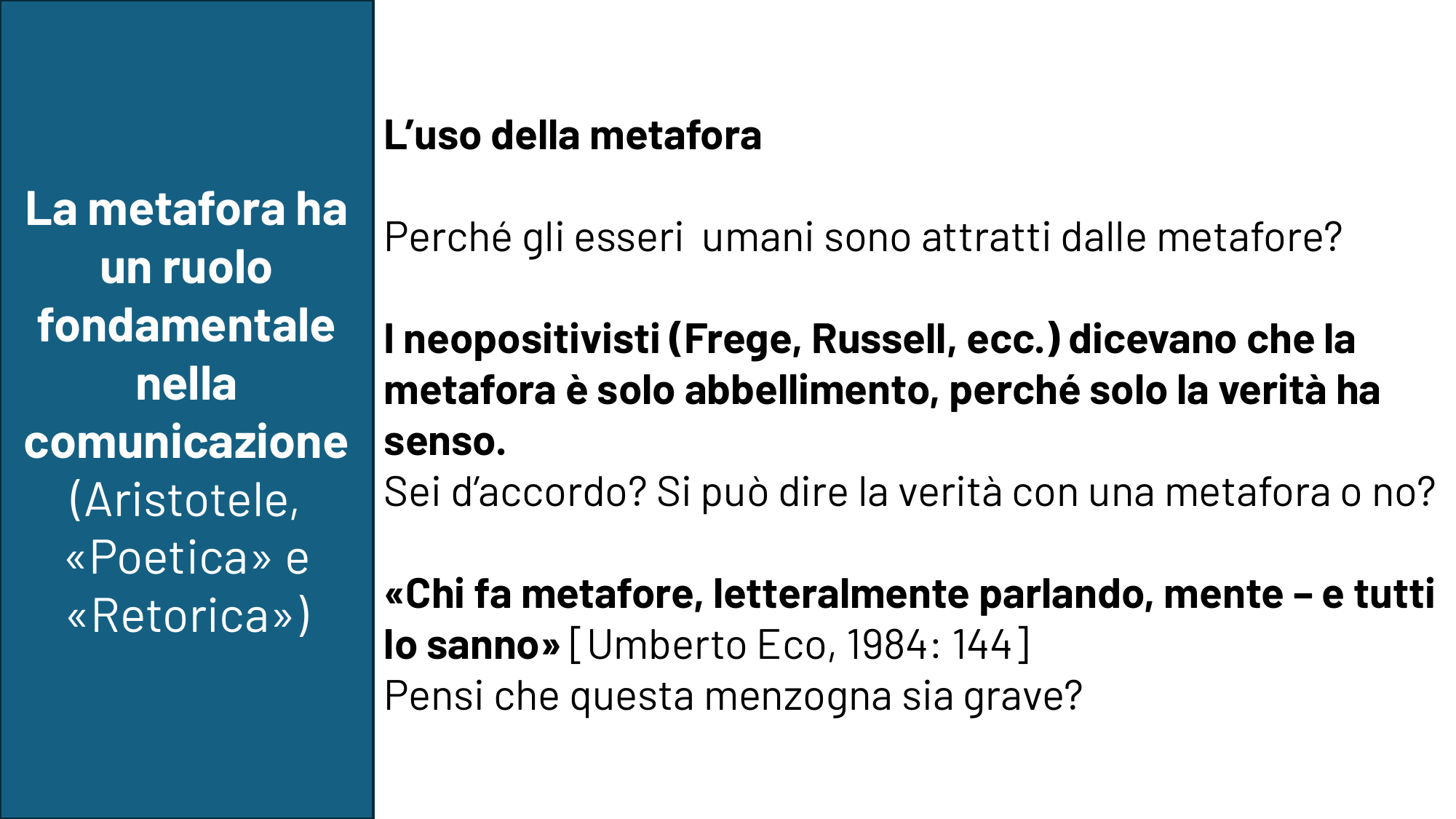

La metafora ha un ruolo fondamentale nella comunicazione (Aristotele, «Poetica» e «Retorica»)

L’uso della metafora

Perché gli esseri  umani sono attratti dalle metafore?

I neopositivisti (Frege, Russell, ecc.) dicevano che la metafora è solo abbellimento, perché solo la verità ha senso.
Sei d’accordo? Si può dire la verità con una metafora o no?

«Chi fa metafore, letteralmente parlando, mente – e tutti lo sanno» [Umberto Eco, 1984: 144]
Pensi che questa menzogna sia grave?